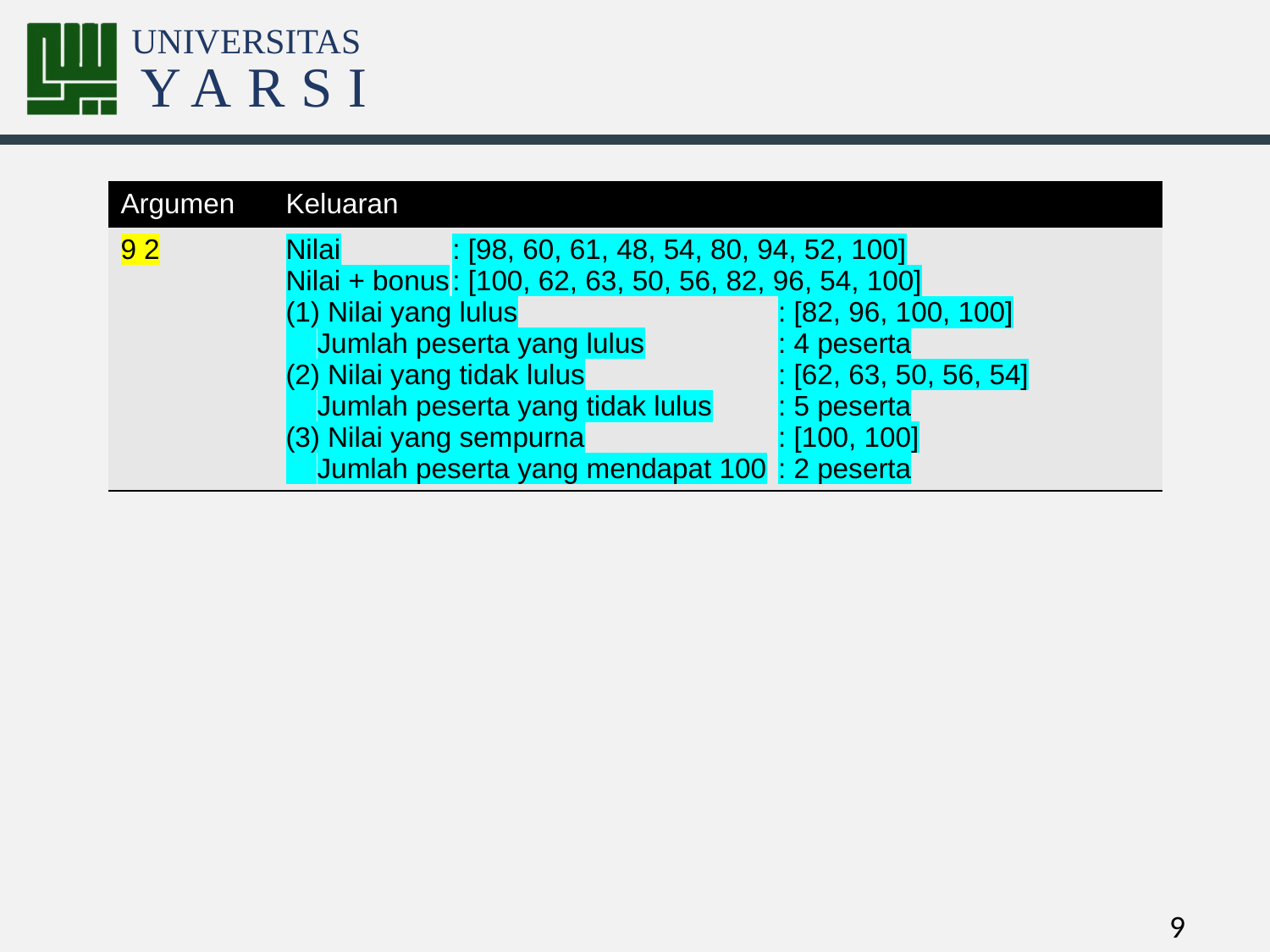

#
| Argumen | Keluaran |
| --- | --- |
| 9 2 | Nilai : [98, 60, 61, 48, 54, 80, 94, 52, 100] Nilai + bonus : [100, 62, 63, 50, 56, 82, 96, 54, 100] (1) Nilai yang lulus : [82, 96, 100, 100] Jumlah peserta yang lulus : 4 peserta (2) Nilai yang tidak lulus : [62, 63, 50, 56, 54] Jumlah peserta yang tidak lulus : 5 peserta (3) Nilai yang sempurna : [100, 100] Jumlah peserta yang mendapat 100 : 2 peserta |